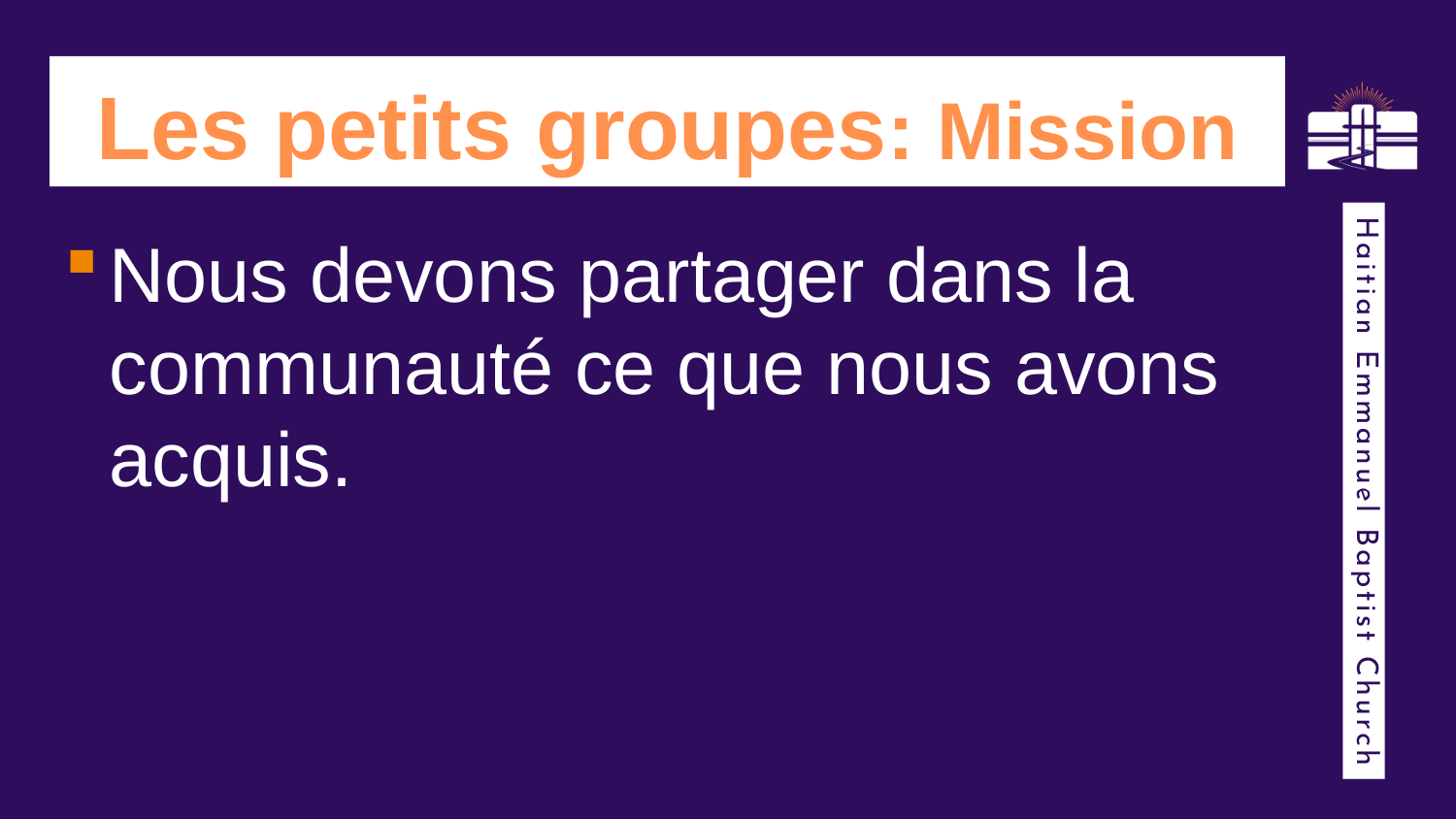

# Les petits groupes: Mission
Nous devons partager dans la communauté ce que nous avons acquis.